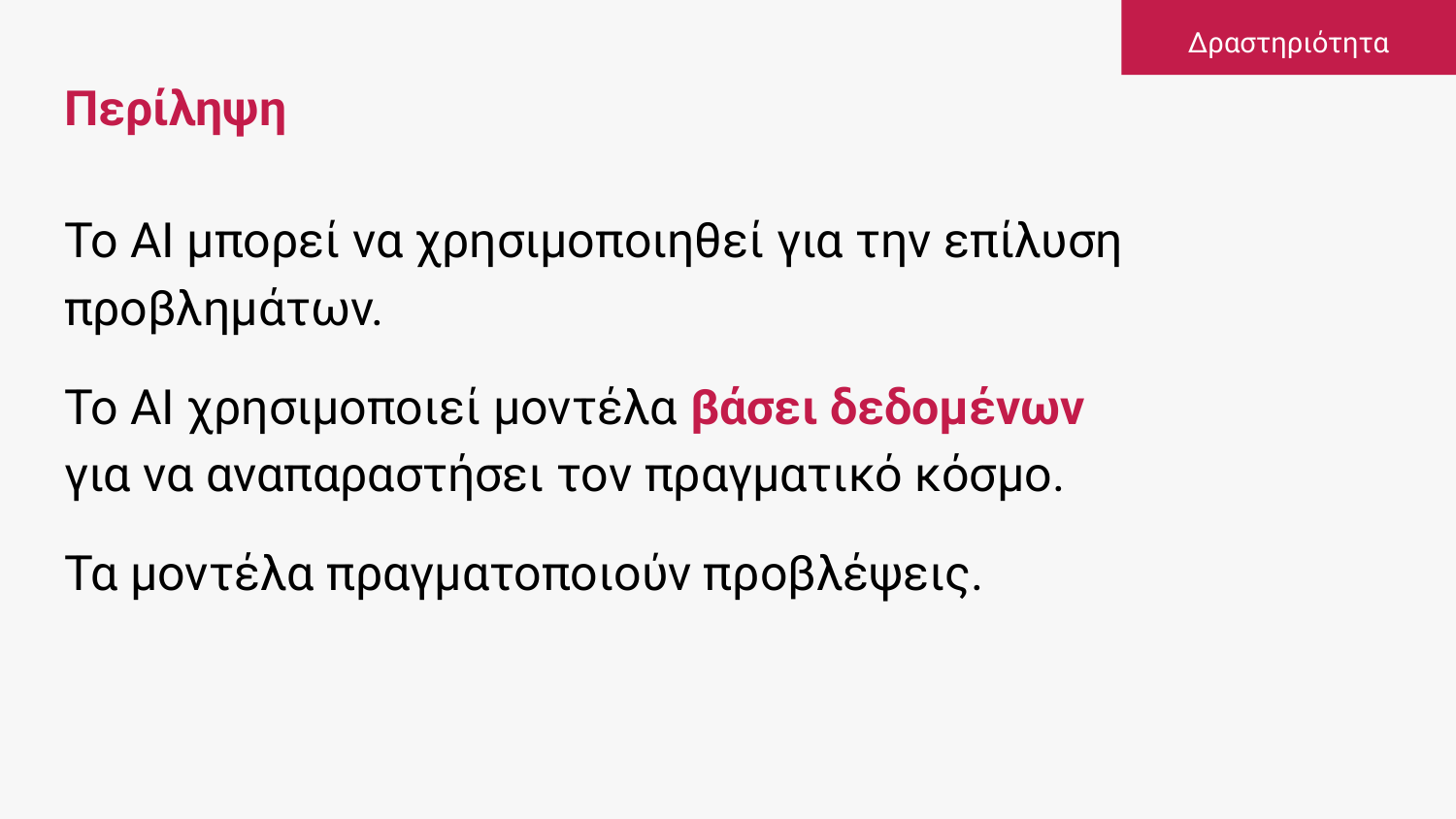

Δραστηριότητα
# Περίληψη
Το AI μπορεί να χρησιμοποιηθεί για την επίλυση προβλημάτων.
Το AI χρησιμοποιεί μοντέλα βάσει δεδομένων για να αναπαραστήσει τον πραγματικό κόσμο.
Τα μοντέλα πραγματοποιούν προβλέψεις.